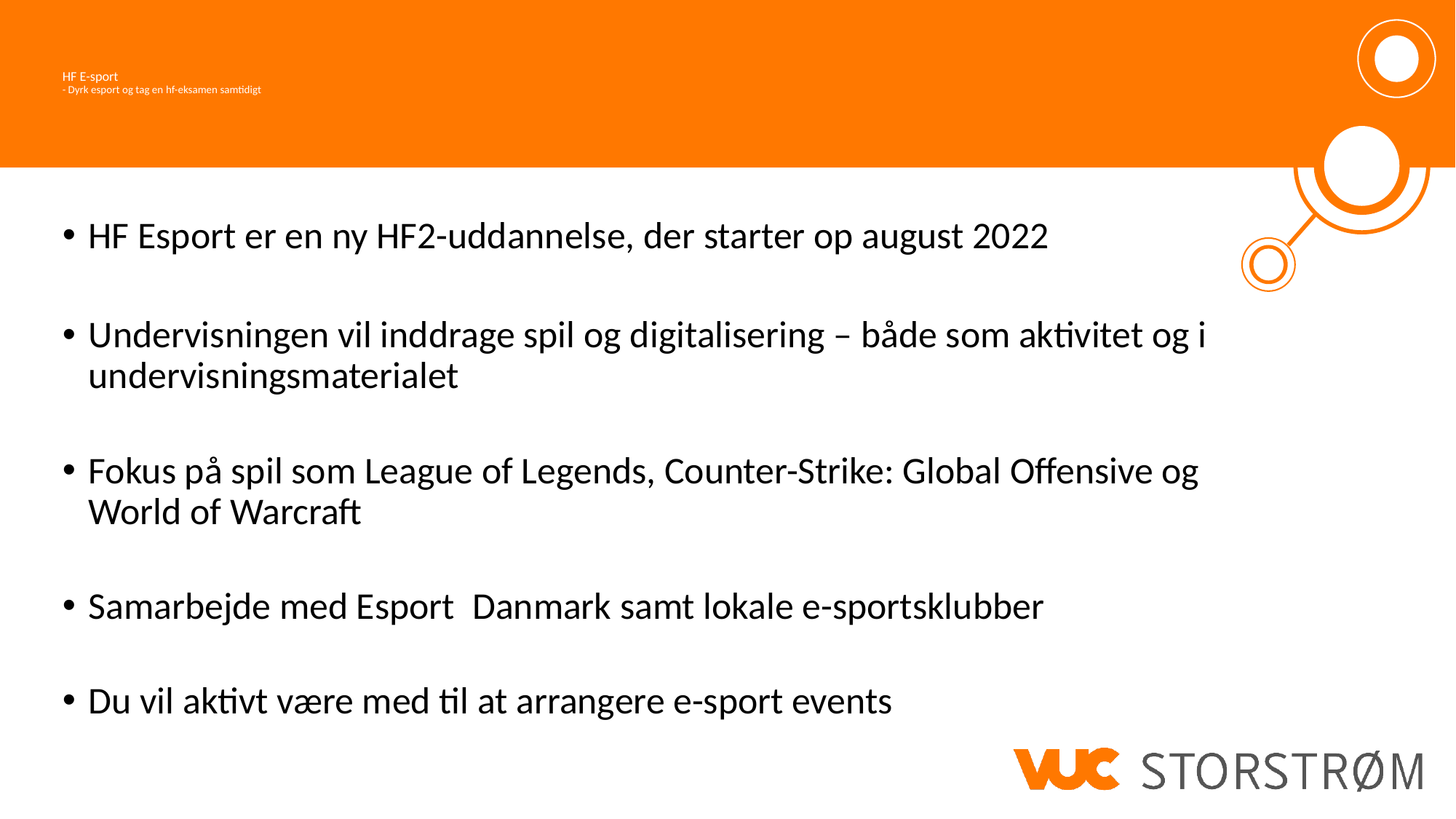

# HF E-sport - Dyrk esport og tag en hf-eksamen samtidigt
HF Esport er en ny HF2-uddannelse, der starter op august 2022
Undervisningen vil inddrage spil og digitalisering – både som aktivitet og i undervisningsmaterialet
Fokus på spil som League of Legends, Counter-Strike: Global Offensive og World of Warcraft
Samarbejde med Esport  Danmark samt lokale e-sportsklubber
Du vil aktivt være med til at arrangere e-sport events